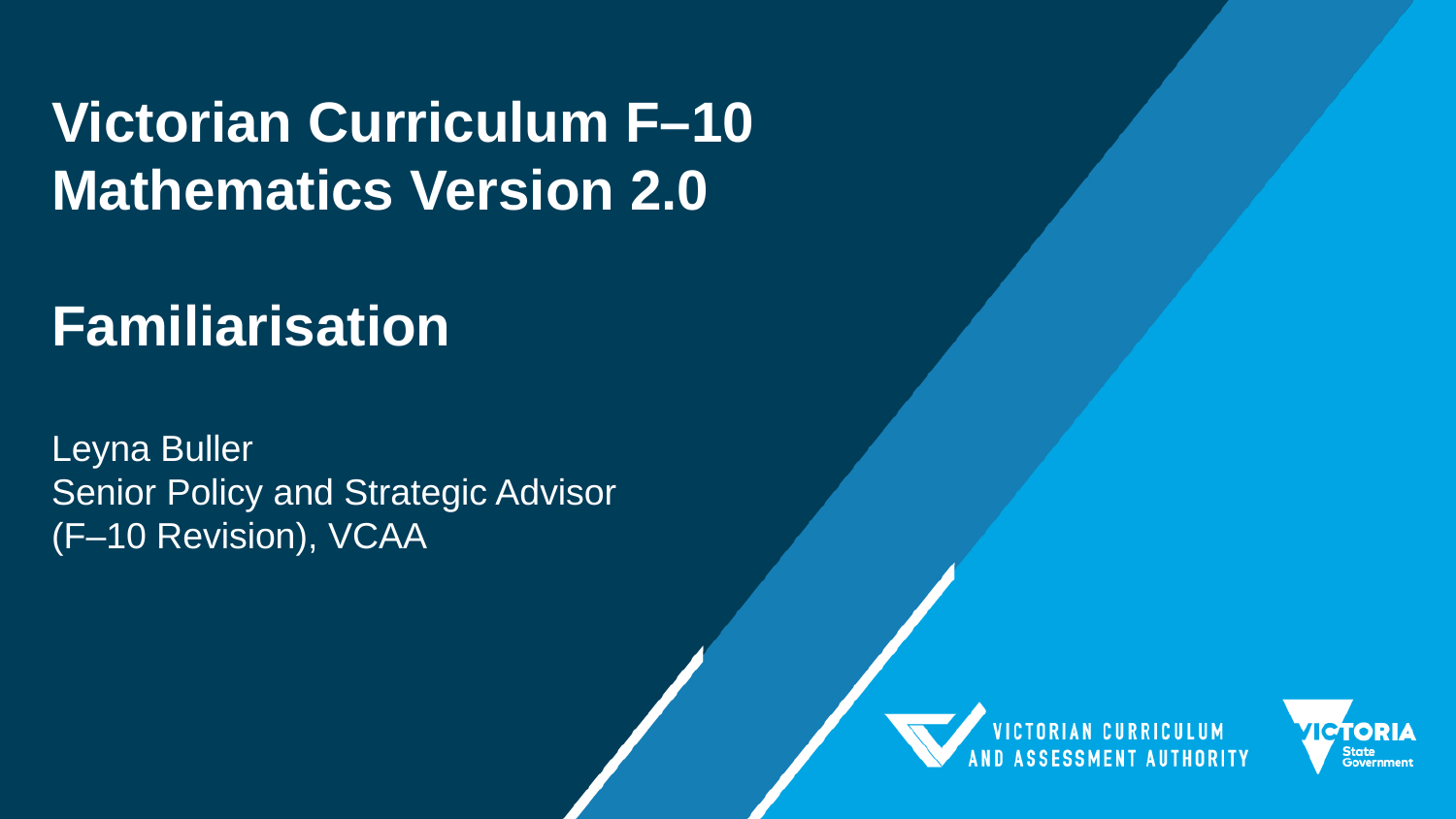

# Victorian Curriculum F–10 Mathematics Version 2.0 Familiarisation Leyna Buller Senior Policy and Strategic Advisor (F–10 Revision), VCAA